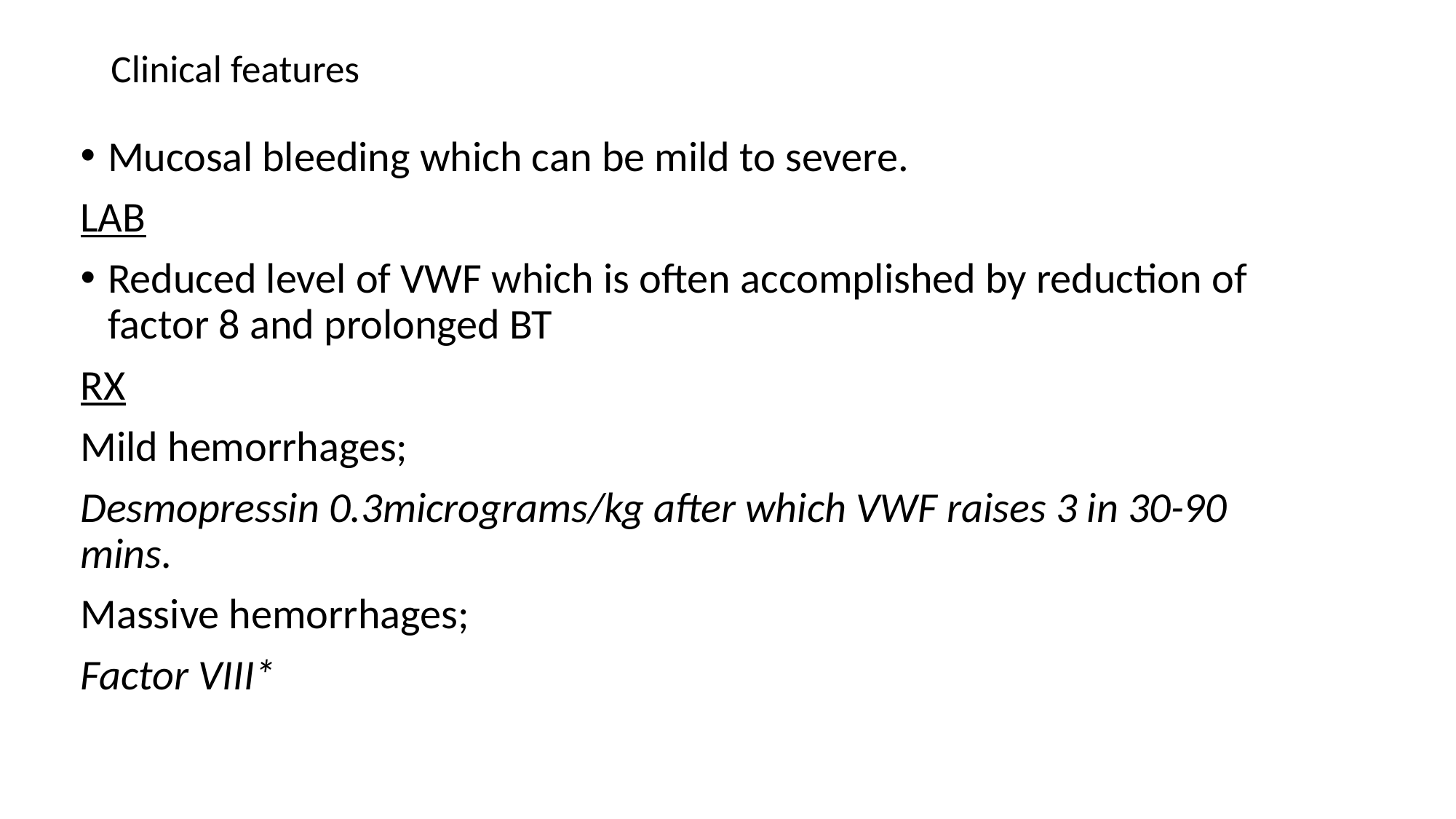

# Clinical features
Mucosal bleeding which can be mild to severe.
LAB
Reduced level of VWF which is often accomplished by reduction of factor 8 and prolonged BT
RX
Mild hemorrhages;
Desmopressin 0.3micrograms/kg after which VWF raises 3 in 30-90 mins.
Massive hemorrhages;
Factor VIII*